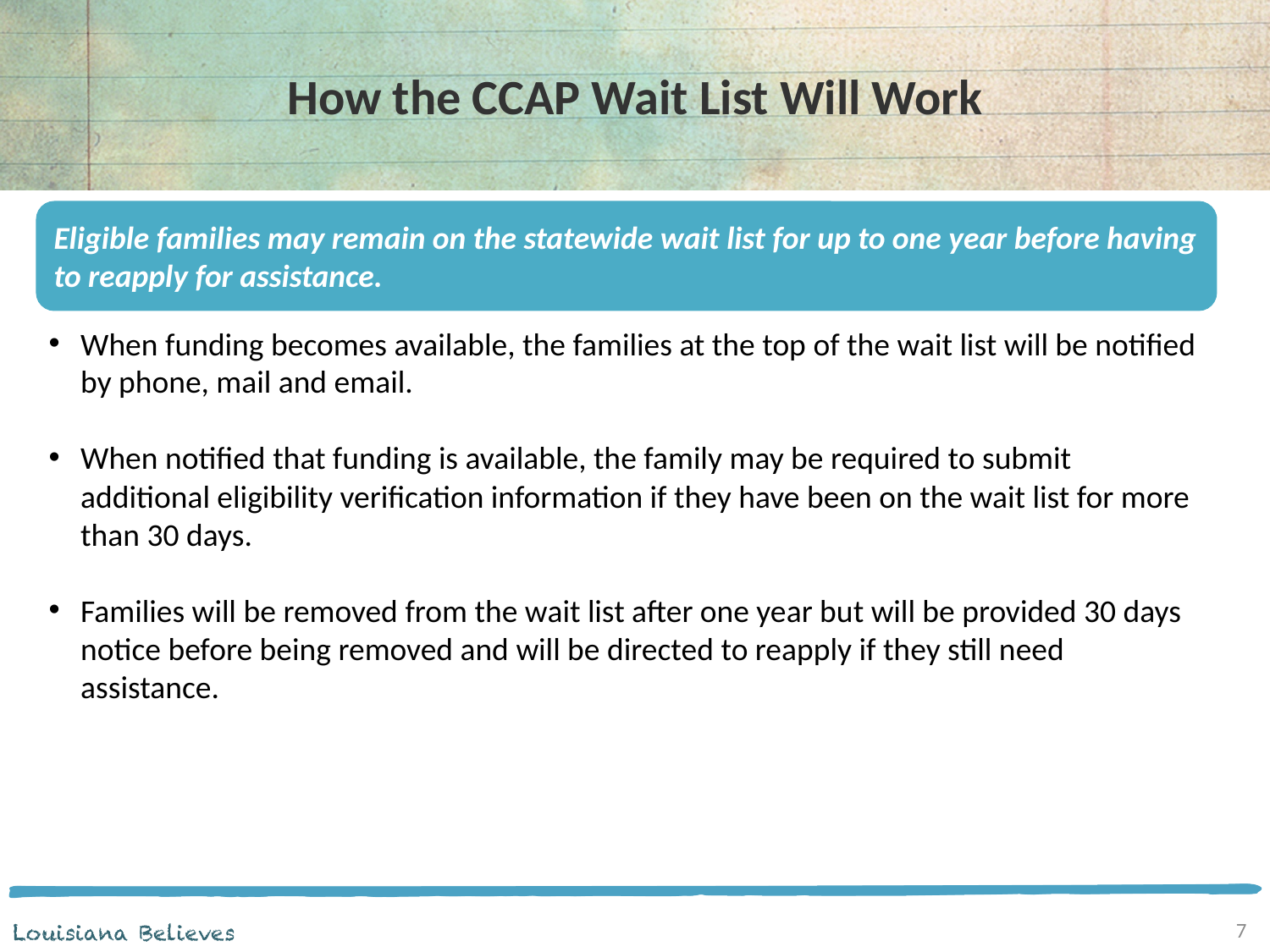

# How the CCAP Wait List Will Work
Eligible families may remain on the statewide wait list for up to one year before having to reapply for assistance.
When funding becomes available, the families at the top of the wait list will be notified by phone, mail and email.

When notified that funding is available, the family may be required to submit additional eligibility verification information if they have been on the wait list for more than 30 days.

Families will be removed from the wait list after one year but will be provided 30 days notice before being removed and will be directed to reapply if they still need assistance.

7